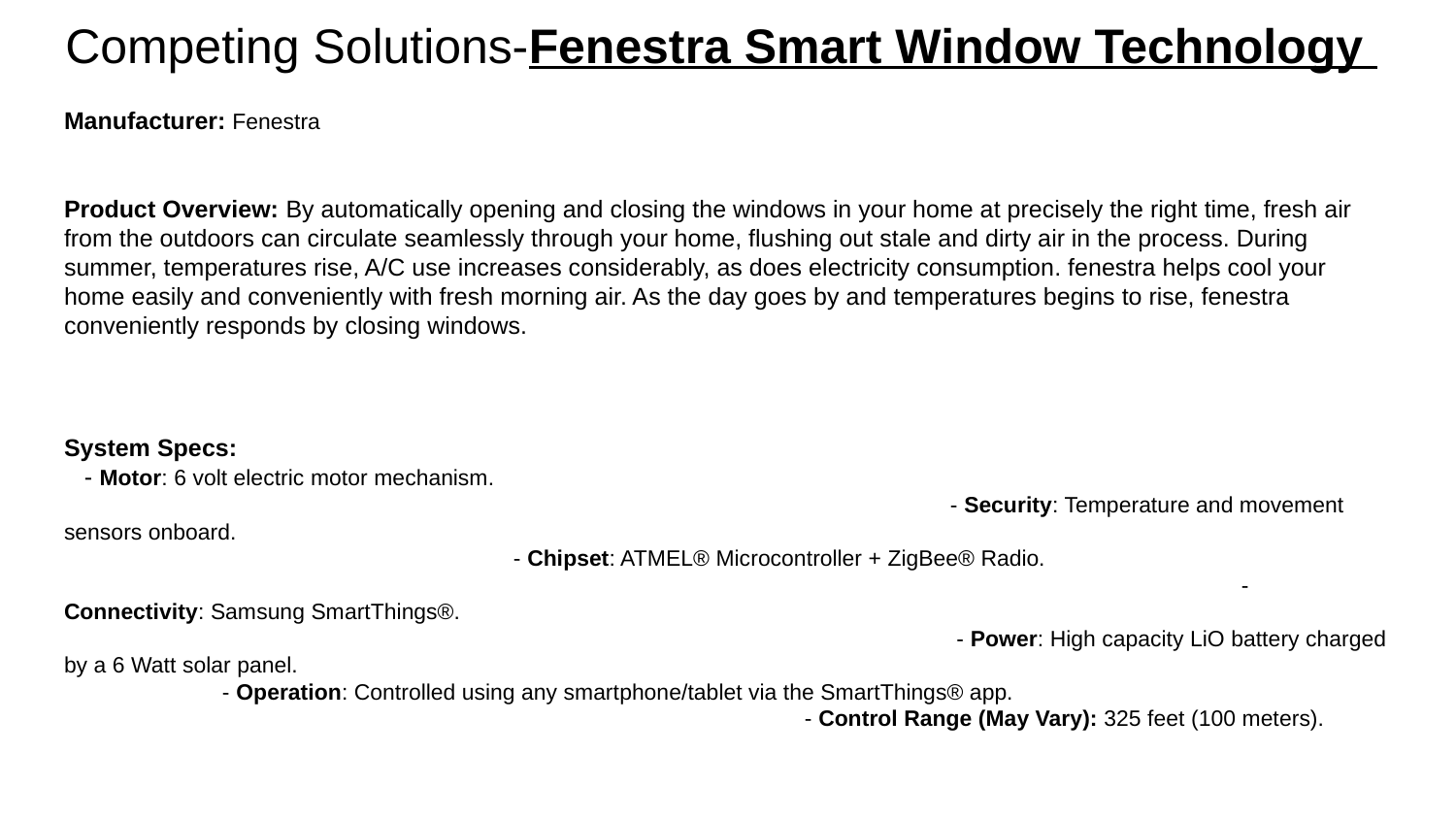

# Competing Solutions-Fenestra Smart Window Technology
Manufacturer: Fenestra
Product Overview: By automatically opening and closing the windows in your home at precisely the right time, fresh air from the outdoors can circulate seamlessly through your home, flushing out stale and dirty air in the process. During summer, temperatures rise, A/C use increases considerably, as does electricity consumption. fenestra helps cool your home easily and conveniently with fresh morning air. As the day goes by and temperatures begins to rise, fenestra conveniently responds by closing windows.

System Specs:                                                                                                                                                                             - Motor: 6 volt electric motor mechanism.													  - Security: Temperature and movement sensors onboard.											  - Chipset: ATMEL® Microcontroller + ZigBee® Radio. 											  - Connectivity: Samsung SmartThings®. 													   - Power: High capacity LiO battery charged by a 6 Watt solar panel. 									  - Operation: Controlled using any smartphone/tablet via the SmartThings® app.								  - Control Range (May Vary): 325 feet (100 meters).

http://www.smartfenestra.com/products